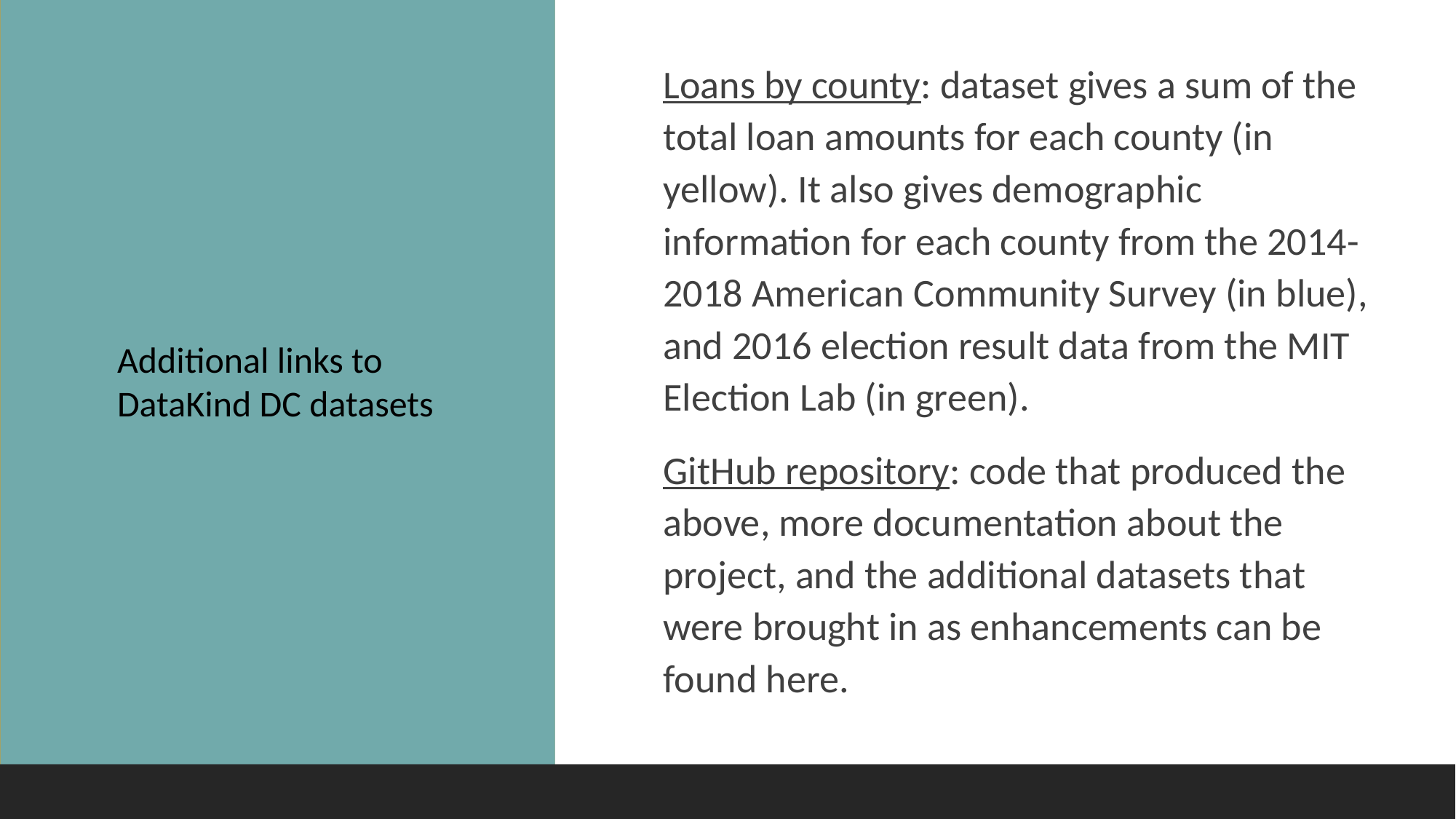

#

Loans by county: dataset gives a sum of the total loan amounts for each county (in yellow). It also gives demographic information for each county from the 2014-2018 American Community Survey (in blue), and 2016 election result data from the MIT Election Lab (in green).
GitHub repository: code that produced the above, more documentation about the project, and the additional datasets that were brought in as enhancements can be found here.
Additional links to
DataKind DC datasets